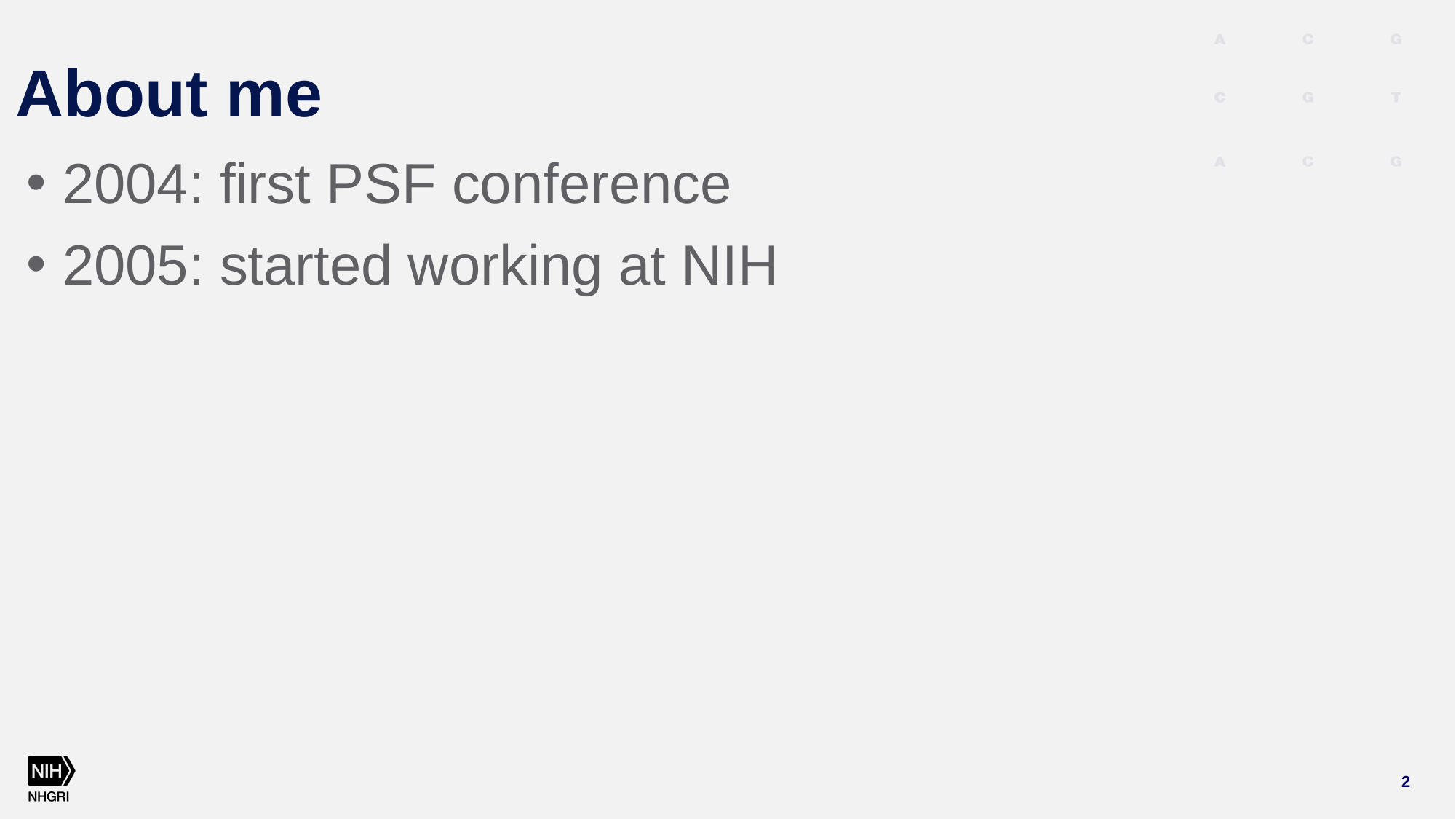

# About me
2004: first PSF conference
2005: started working at NIH
2